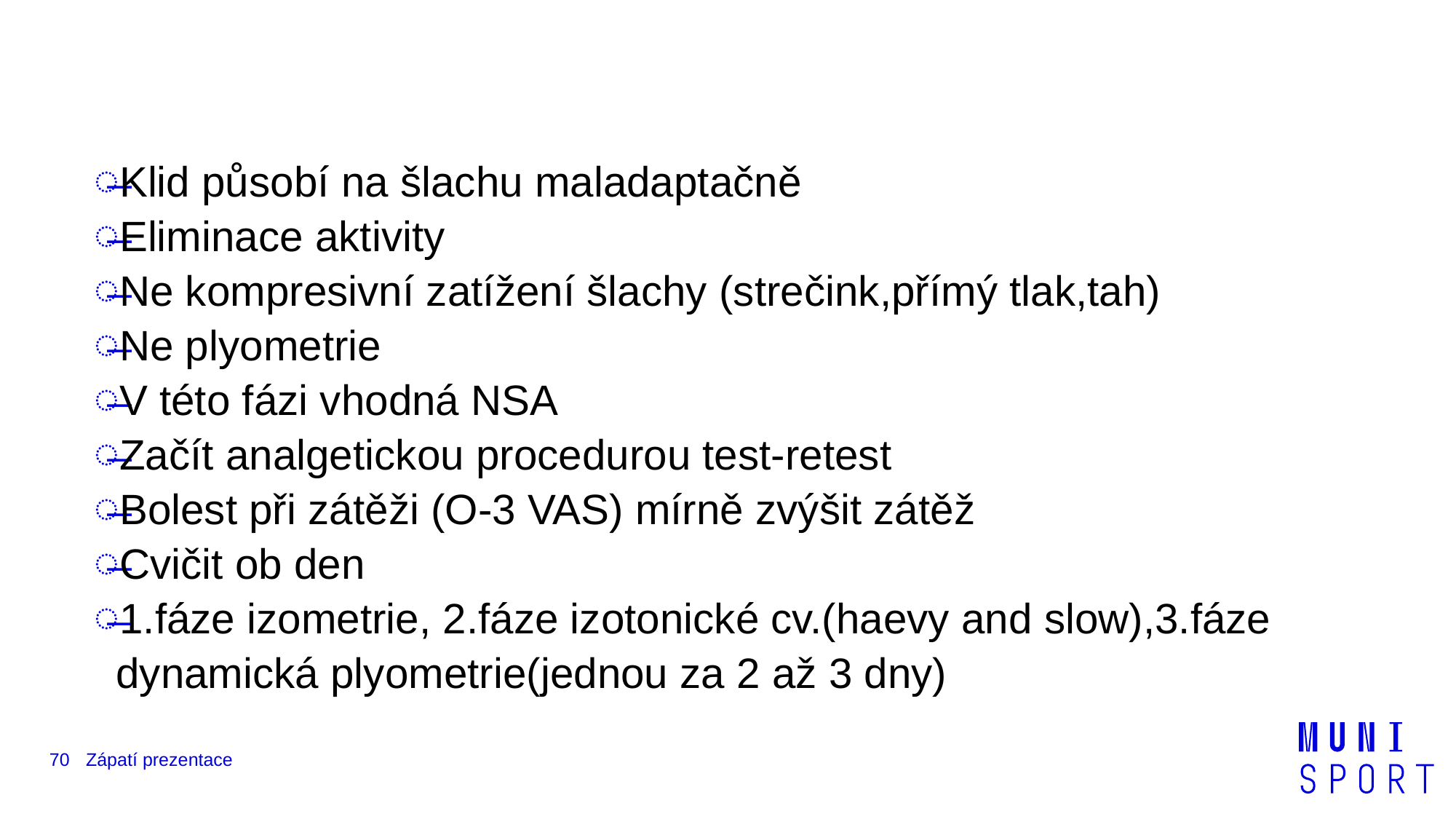

#
Klid působí na šlachu maladaptačně
Eliminace aktivity
Ne kompresivní zatížení šlachy (strečink,přímý tlak,tah)
Ne plyometrie
V této fázi vhodná NSA
Začít analgetickou procedurou test-retest
Bolest při zátěži (O-3 VAS) mírně zvýšit zátěž
Cvičit ob den
1.fáze izometrie, 2.fáze izotonické cv.(haevy and slow),3.fáze dynamická plyometrie(jednou za 2 až 3 dny)
70
Zápatí prezentace